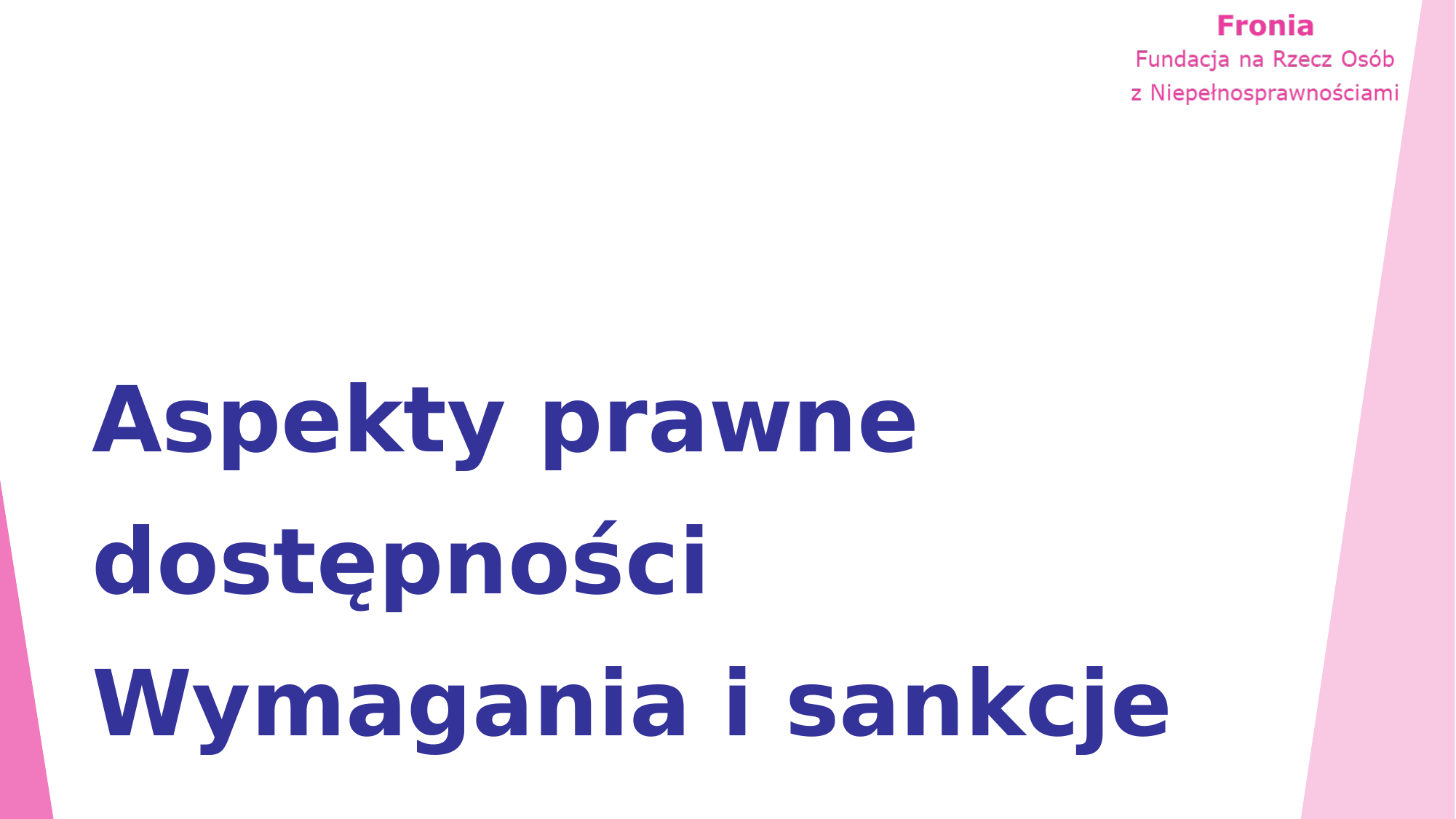

# Aspekty prawne dostępności Wymagania i sankcje